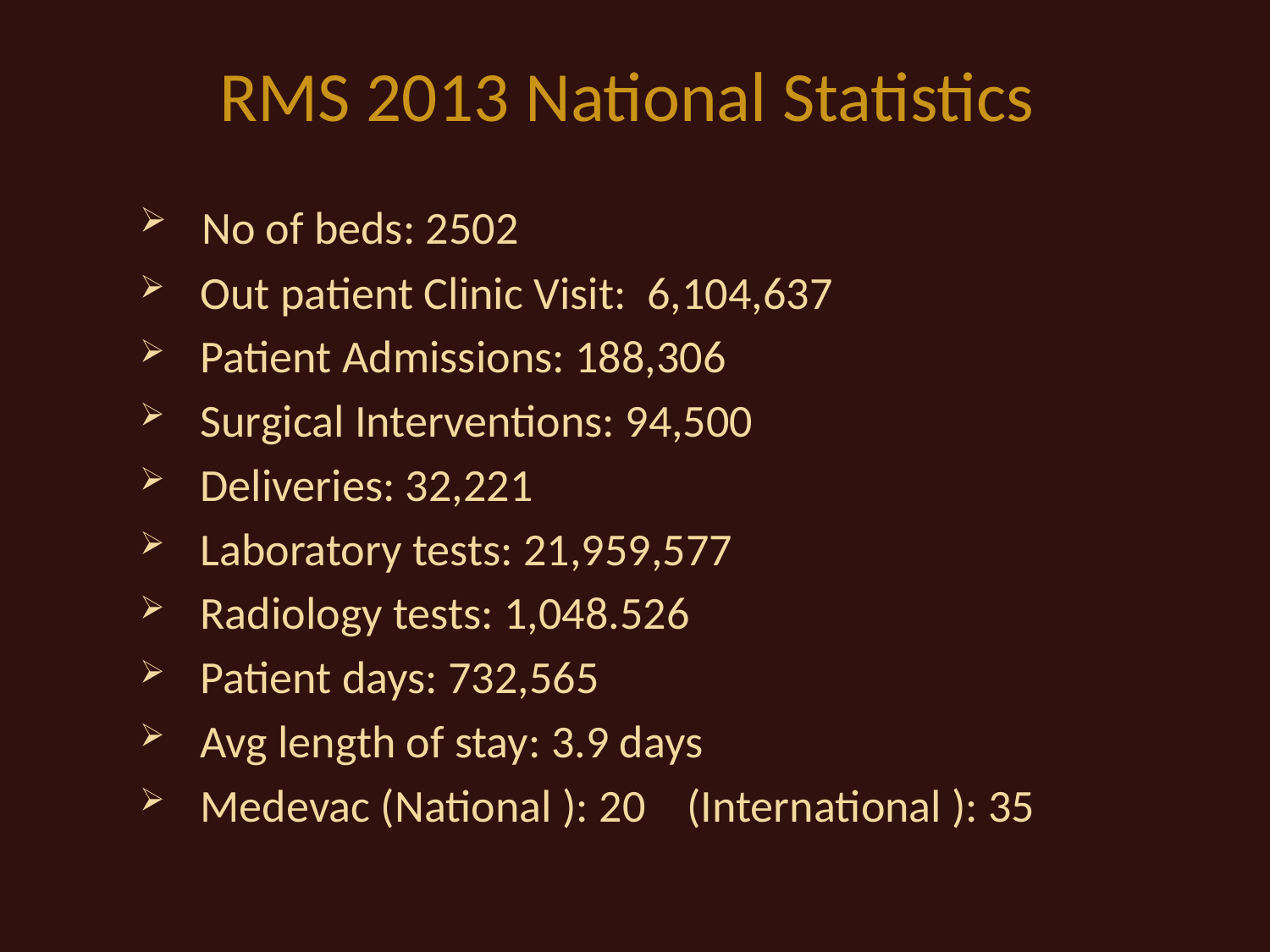

# RMS 2013 National Statistics
  No of beds: 2502
  Out patient Clinic Visit:  6,104,637
  Patient Admissions: 188,306
  Surgical Interventions: 94,500
  Deliveries: 32,221
  Laboratory tests: 21,959,577
  Radiology tests: 1,048.526
  Patient days: 732,565
  Avg length of stay: 3.9 days
  Medevac (National ): 20    (International ): 35